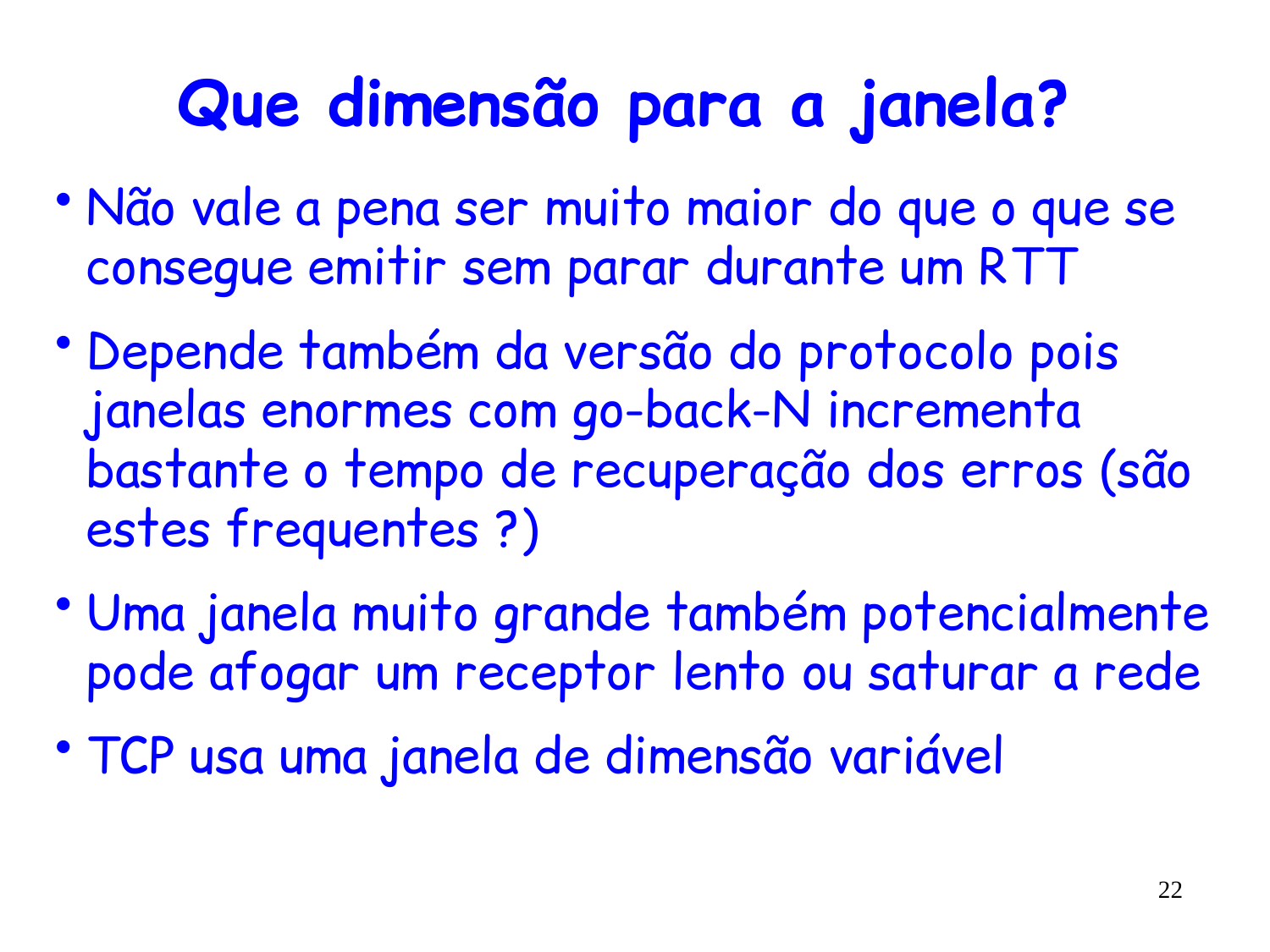

# Que dimensão para a janela?
Não vale a pena ser muito maior do que o que se consegue emitir sem parar durante um RTT
Depende também da versão do protocolo pois janelas enormes com go-back-N incrementa bastante o tempo de recuperação dos erros (são estes frequentes ?)
Uma janela muito grande também potencialmente pode afogar um receptor lento ou saturar a rede
TCP usa uma janela de dimensão variável
22